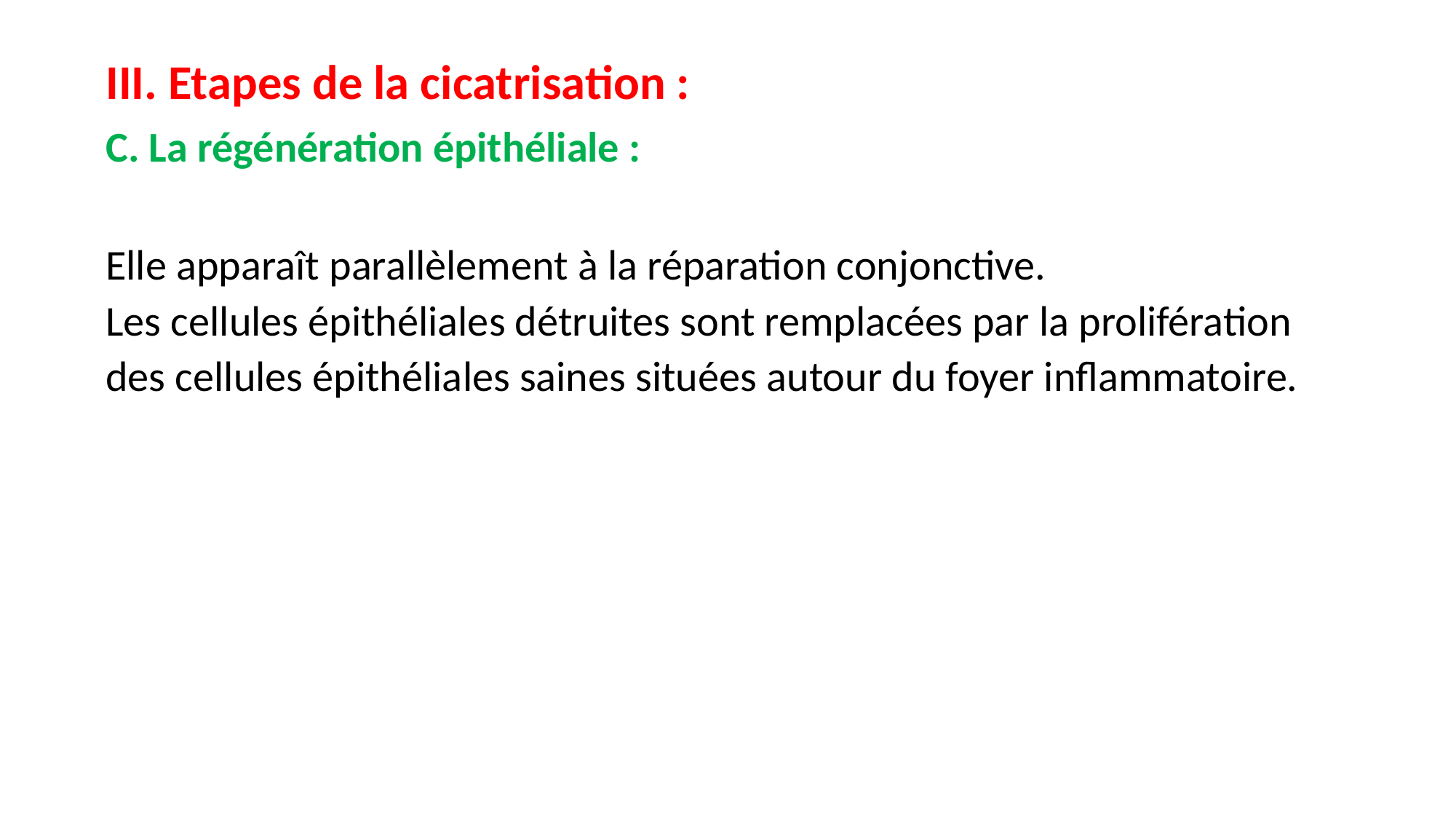

III. Etapes de la cicatrisation :
C. La régénération épithéliale :

Elle apparaît parallèlement à la réparation conjonctive.
Les cellules épithéliales détruites sont remplacées par la prolifération des cellules épithéliales saines situées autour du foyer inflammatoire.